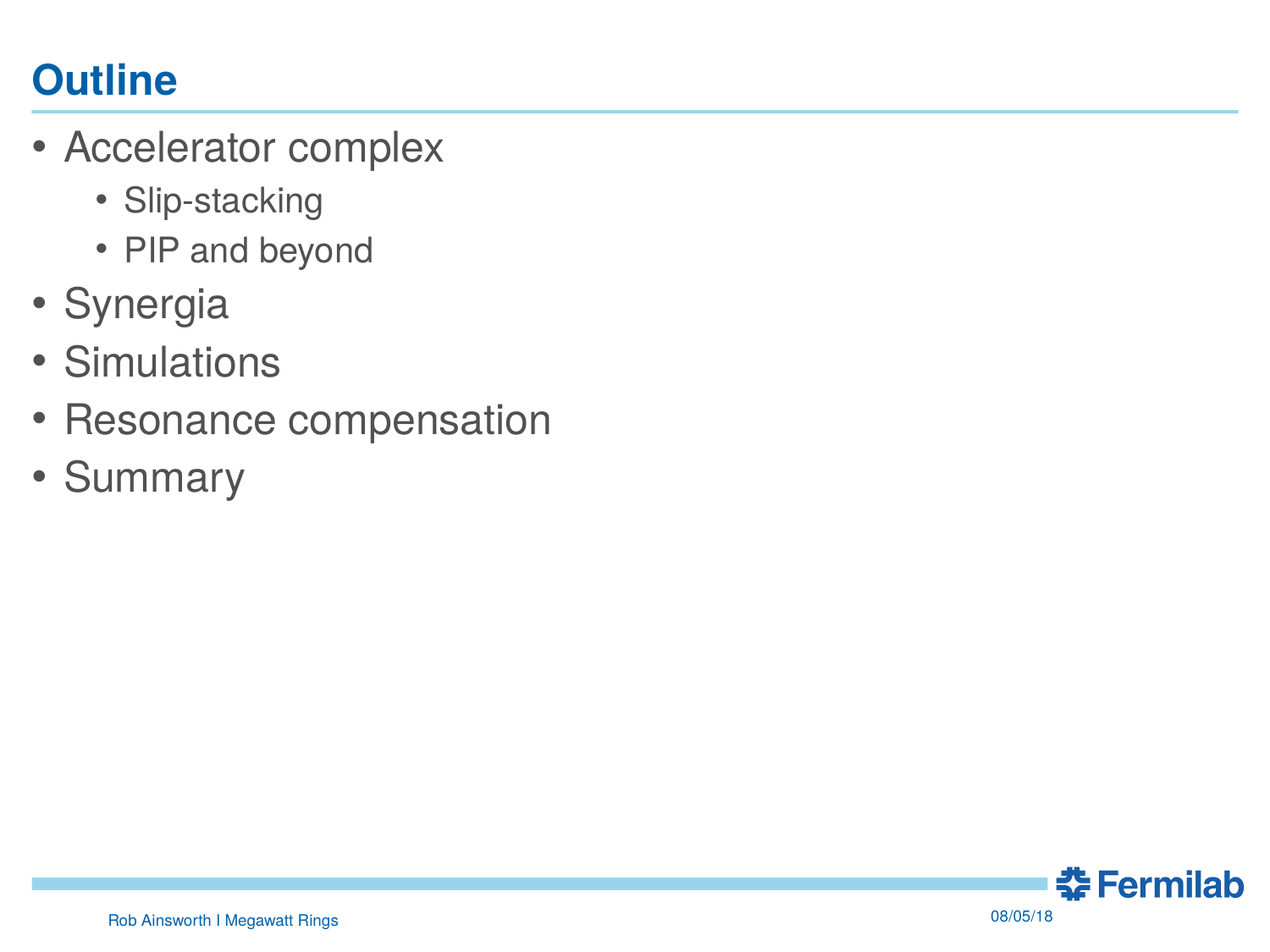

# Outline
Accelerator complex
Slip-stacking
PIP and beyond
Synergia
Simulations
Resonance compensation
Summary
2